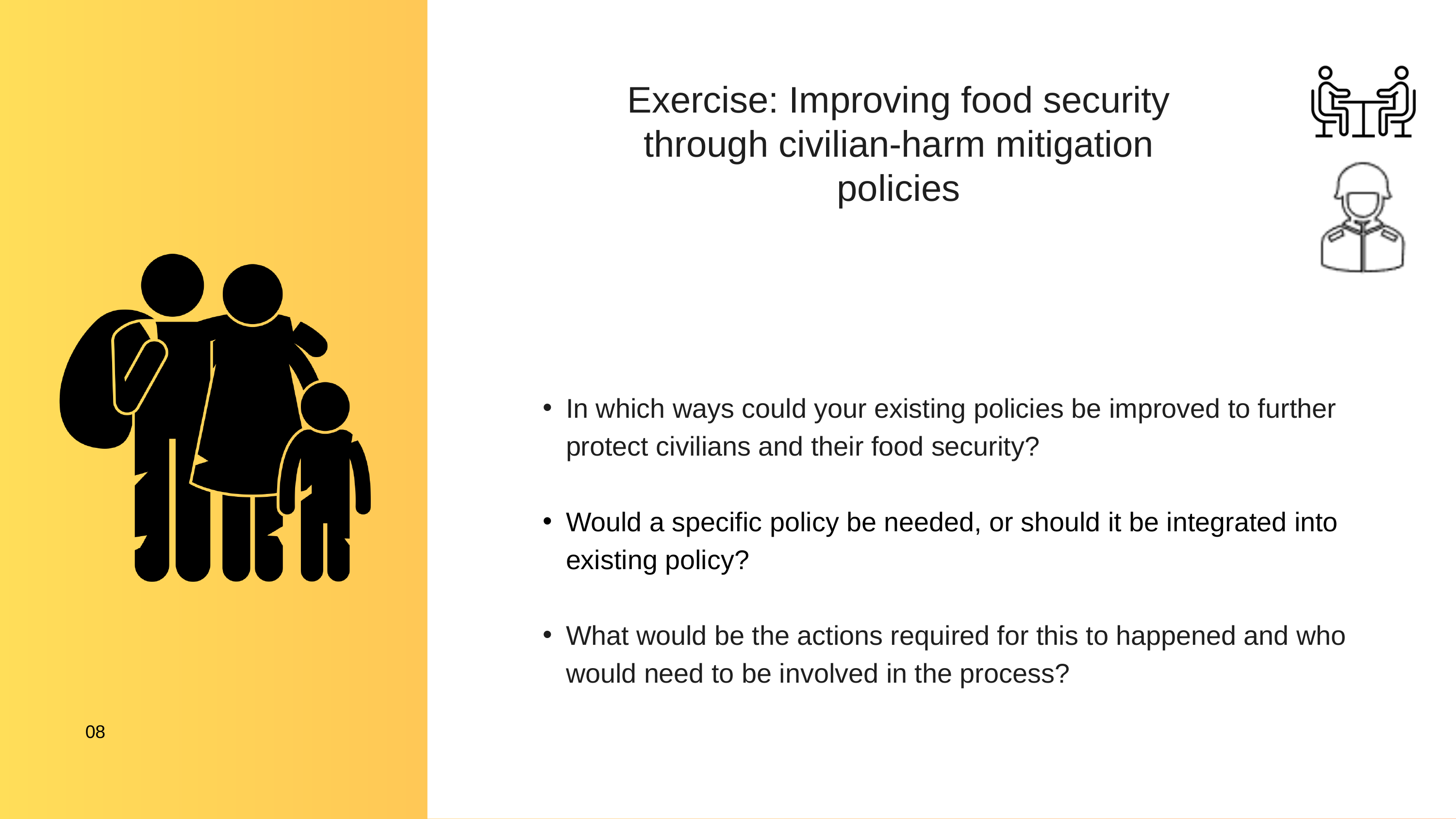

Exercise: Improving food security through civilian-harm mitigation policies

In which ways could your existing policies be improved to further protect civilians and their food security?​

Would a specific policy be needed, or should it be integrated into existing policy? ​

What would be the actions required for this to happened and who would need to be involved in the process?

08